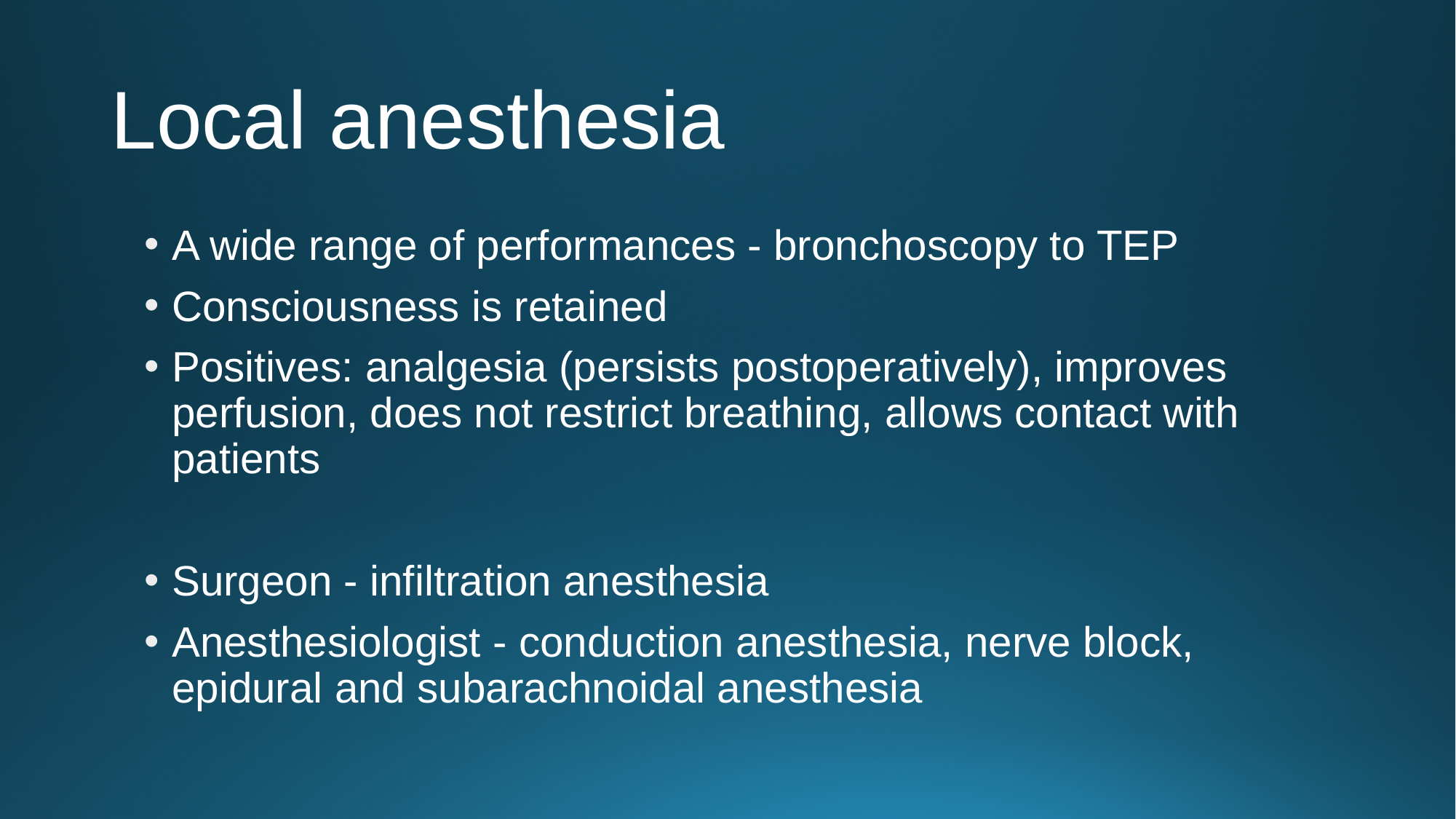

# Local anesthesia
A wide range of performances - bronchoscopy to TEP
Consciousness is retained
Positives: analgesia (persists postoperatively), improves perfusion, does not restrict breathing, allows contact with patients

Surgeon - infiltration anesthesia
Anesthesiologist - conduction anesthesia, nerve block, epidural and subarachnoidal anesthesia